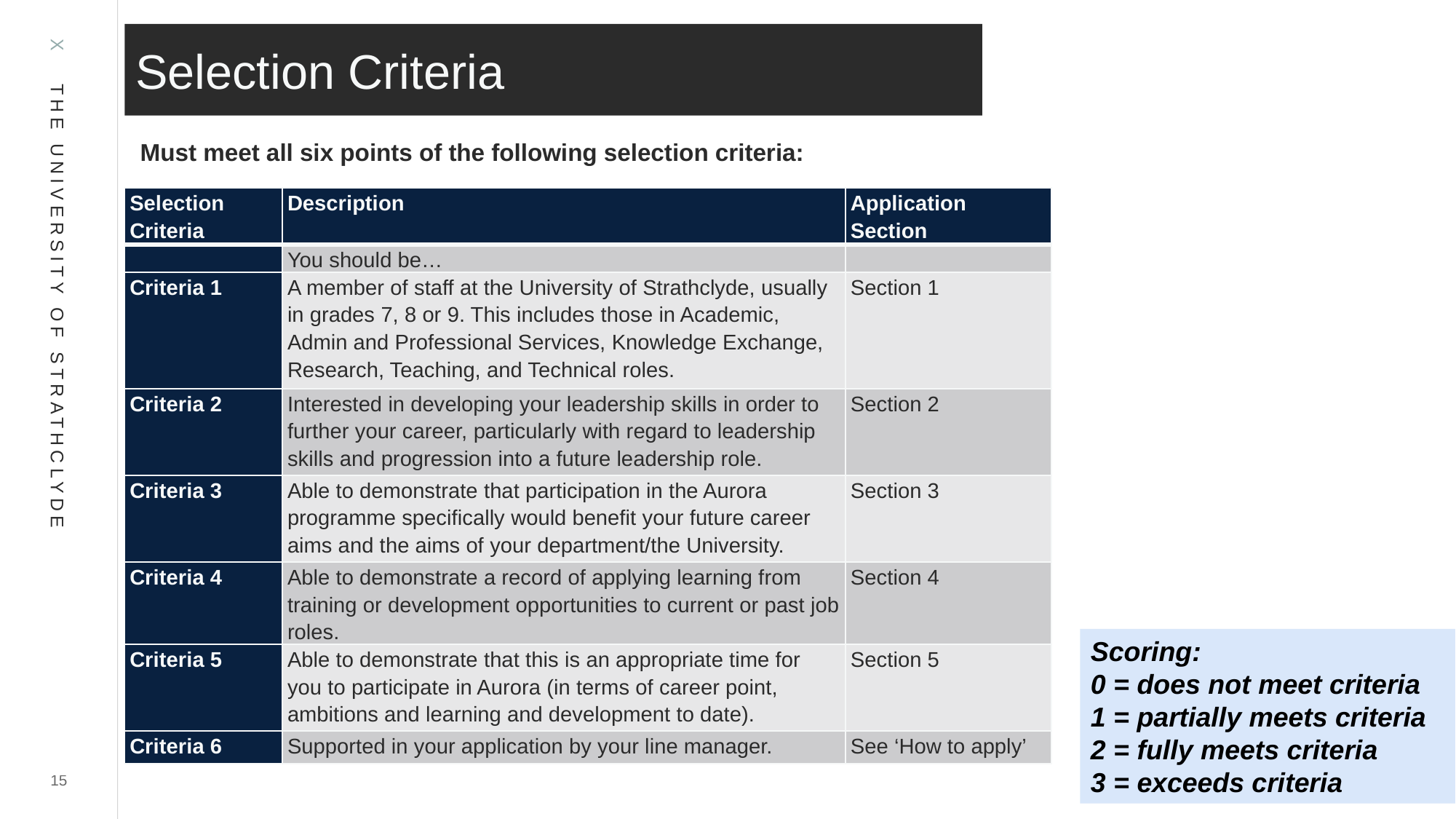

Selection Criteria
Must meet all six points of the following selection criteria:
| Selection Criteria | Description | Application Section |
| --- | --- | --- |
|  | You should be… |  |
| Criteria 1 | A member of staff at the University of Strathclyde, usually in grades 7, 8 or 9. This includes those in Academic, Admin and Professional Services, Knowledge Exchange, Research, Teaching, and Technical roles. | Section 1 |
| Criteria 2 | Interested in developing your leadership skills in order to further your career, particularly with regard to leadership skills and progression into a future leadership role. | Section 2 |
| Criteria 3 | Able to demonstrate that participation in the Aurora programme specifically would benefit your future career aims and the aims of your department/the University. | Section 3 |
| Criteria 4 | Able to demonstrate a record of applying learning from training or development opportunities to current or past job roles. | Section 4 |
| Criteria 5 | Able to demonstrate that this is an appropriate time for you to participate in Aurora (in terms of career point, ambitions and learning and development to date). | Section 5 |
| Criteria 6 | Supported in your application by your line manager. | See ‘How to apply’ |
Scoring:
0 = does not meet criteria
1 = partially meets criteria
2 = fully meets criteria
3 = exceeds criteria
15